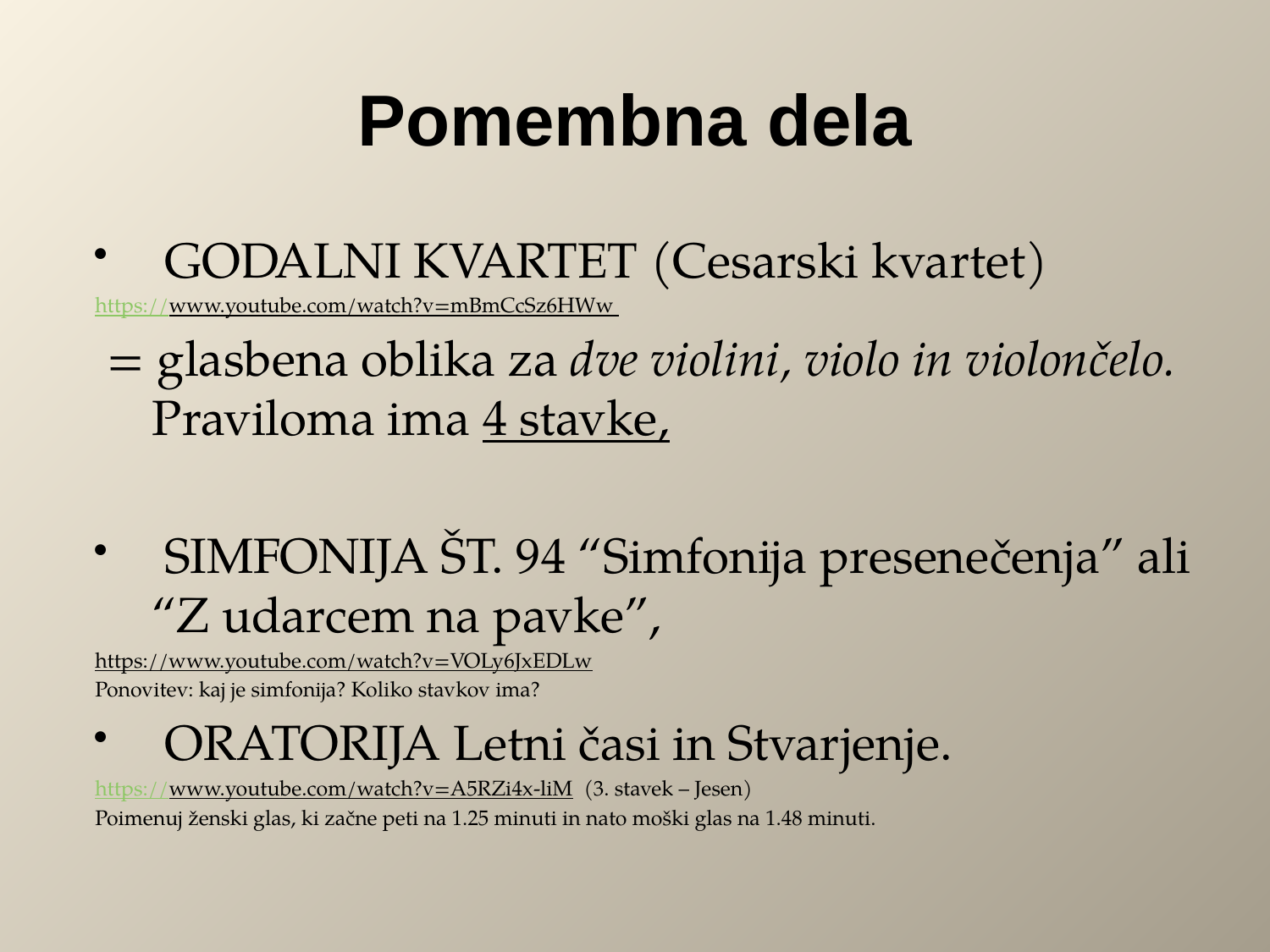

# Pomembna dela
 GODALNI KVARTET (Cesarski kvartet)
https://www.youtube.com/watch?v=mBmCcSz6HWw
 = glasbena oblika za dve violini, violo in violončelo. Praviloma ima 4 stavke,

 SIMFONIJA ŠT. 94 “Simfonija presenečenja” ali “Z udarcem na pavke”,
https://www.youtube.com/watch?v=VOLy6JxEDLw
Ponovitev: kaj je simfonija? Koliko stavkov ima?
 ORATORIJA Letni časi in Stvarjenje.
https://www.youtube.com/watch?v=A5RZi4x-liM  (3. stavek – Jesen)
Poimenuj ženski glas, ki začne peti na 1.25 minuti in nato moški glas na 1.48 minuti.